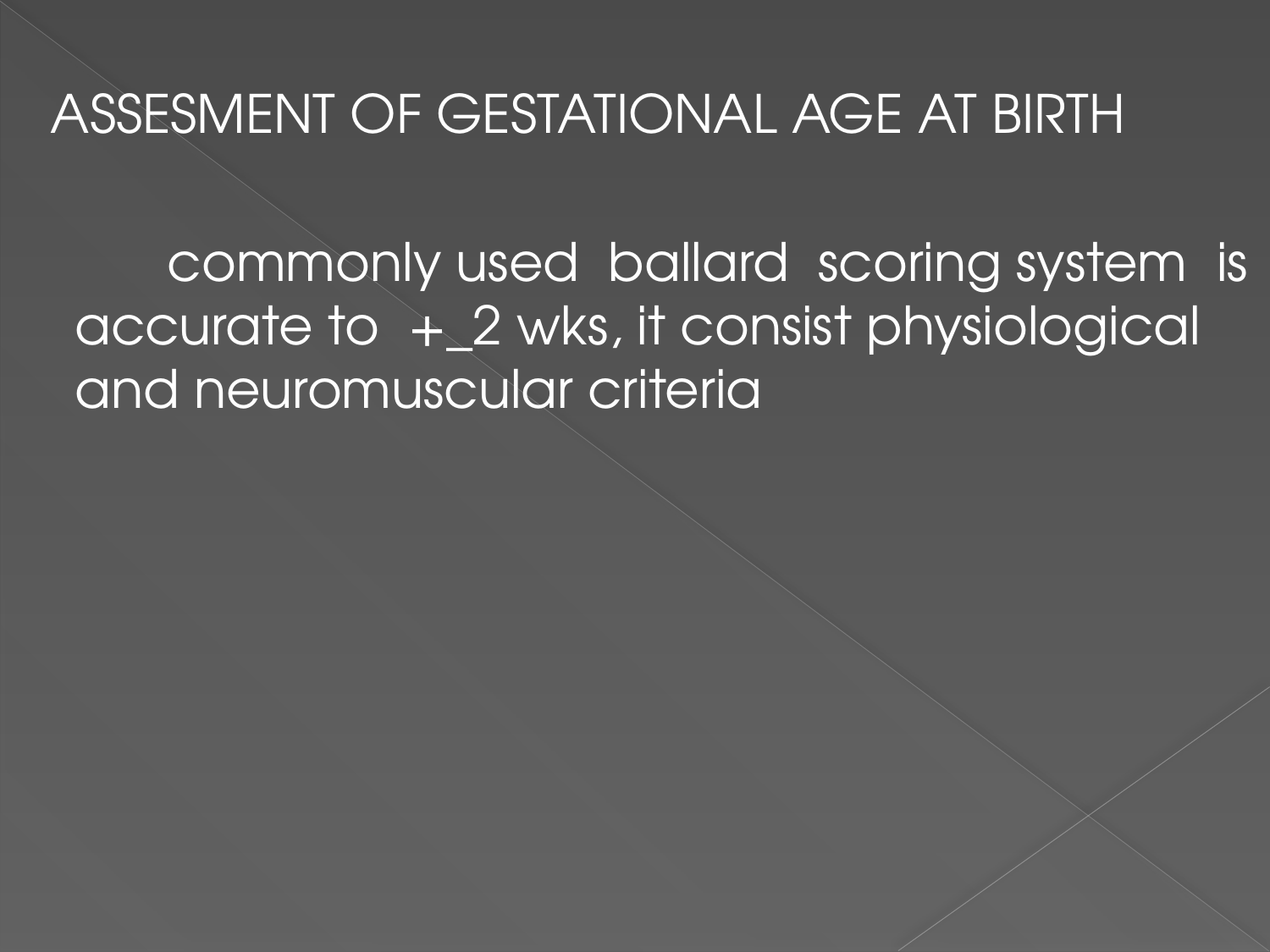

ASSESMENT OF GESTATIONAL AGE AT BIRTH

          commonly used  ballard  scoring system  is accurate to  +_2 wks, it consist physiological and neuromuscular criteria